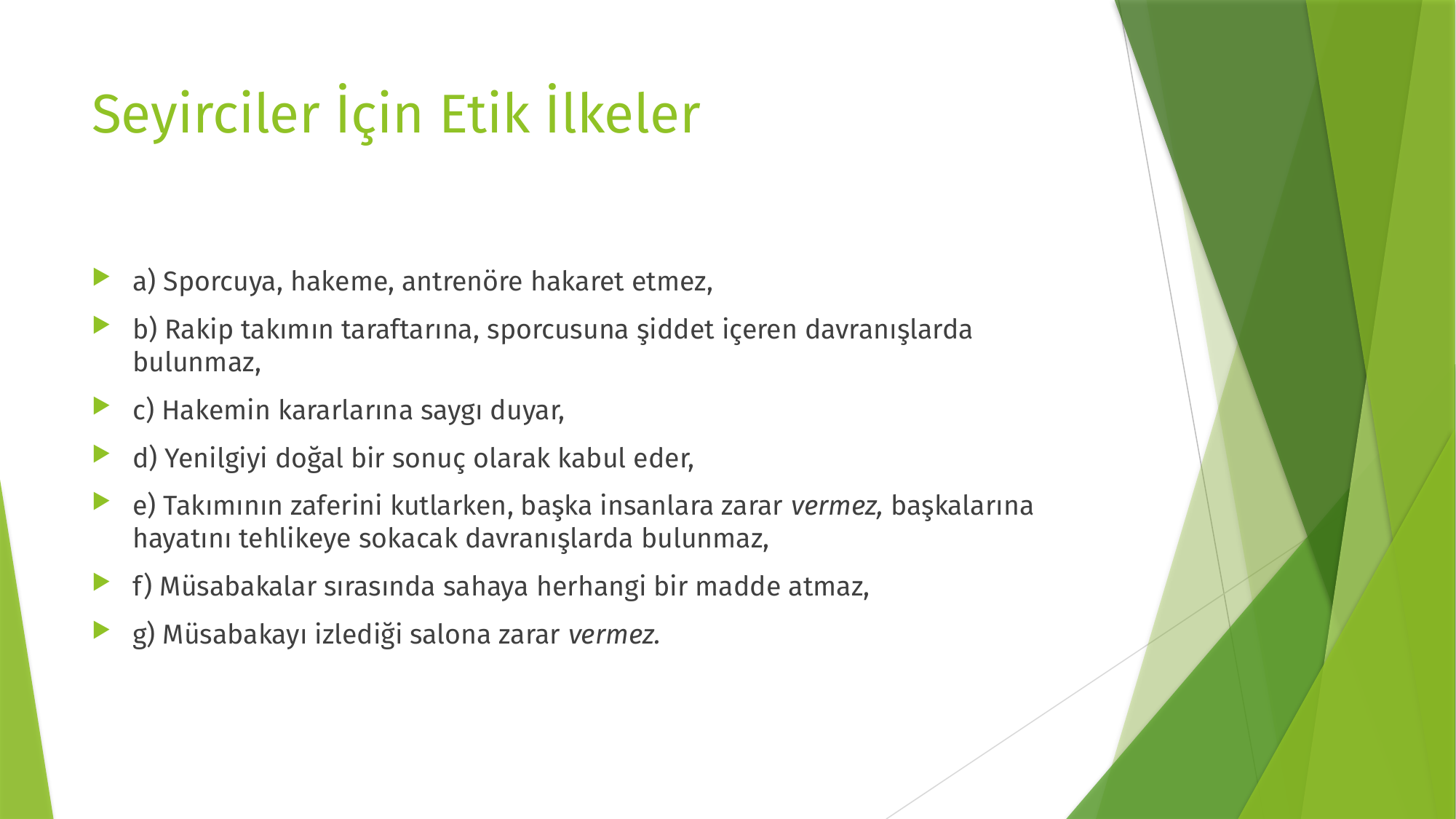

# Seyirciler İçin Etik İlkeler
a) Sporcuya, hakeme, antrenöre hakaret etmez,
b) Rakip takımın taraftarına, sporcusuna şiddet içeren davranışlarda bulunmaz,
c) Hakemin kararlarına saygı duyar,
d) Yenilgiyi doğal bir sonuç olarak kabul eder,
e) Takımının zaferini kutlarken, başka insanlara zarar vermez, başkalarına hayatını tehli­keye sokacak davranışlarda bulunmaz,
f) Müsabakalar sırasında sahaya herhangi bir madde atmaz,
g) Müsabakayı izlediği salona zarar vermez.